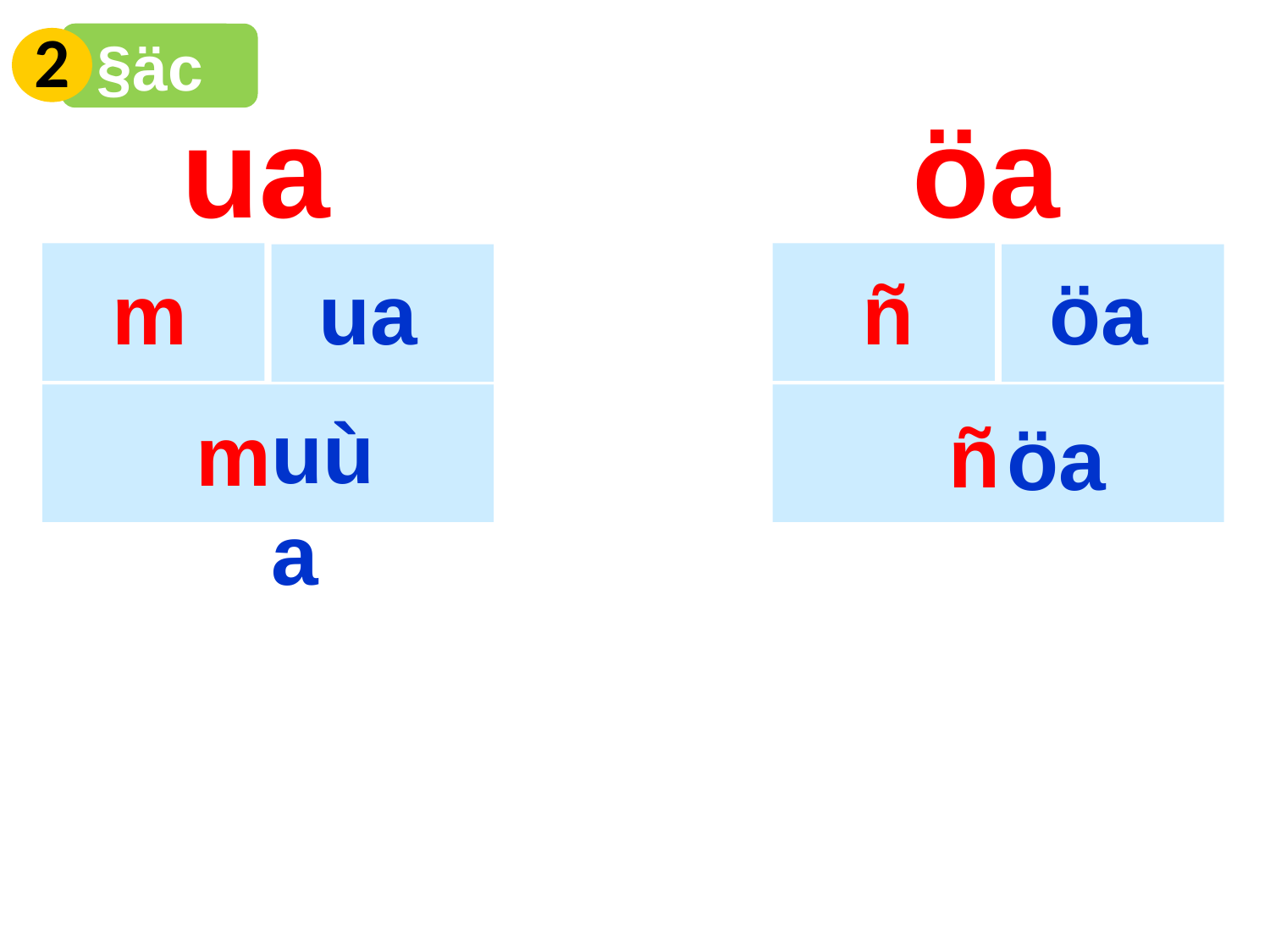

2
§äc

ua
öa

m
ua
ñ
öa
uùa
m
ñ
öa